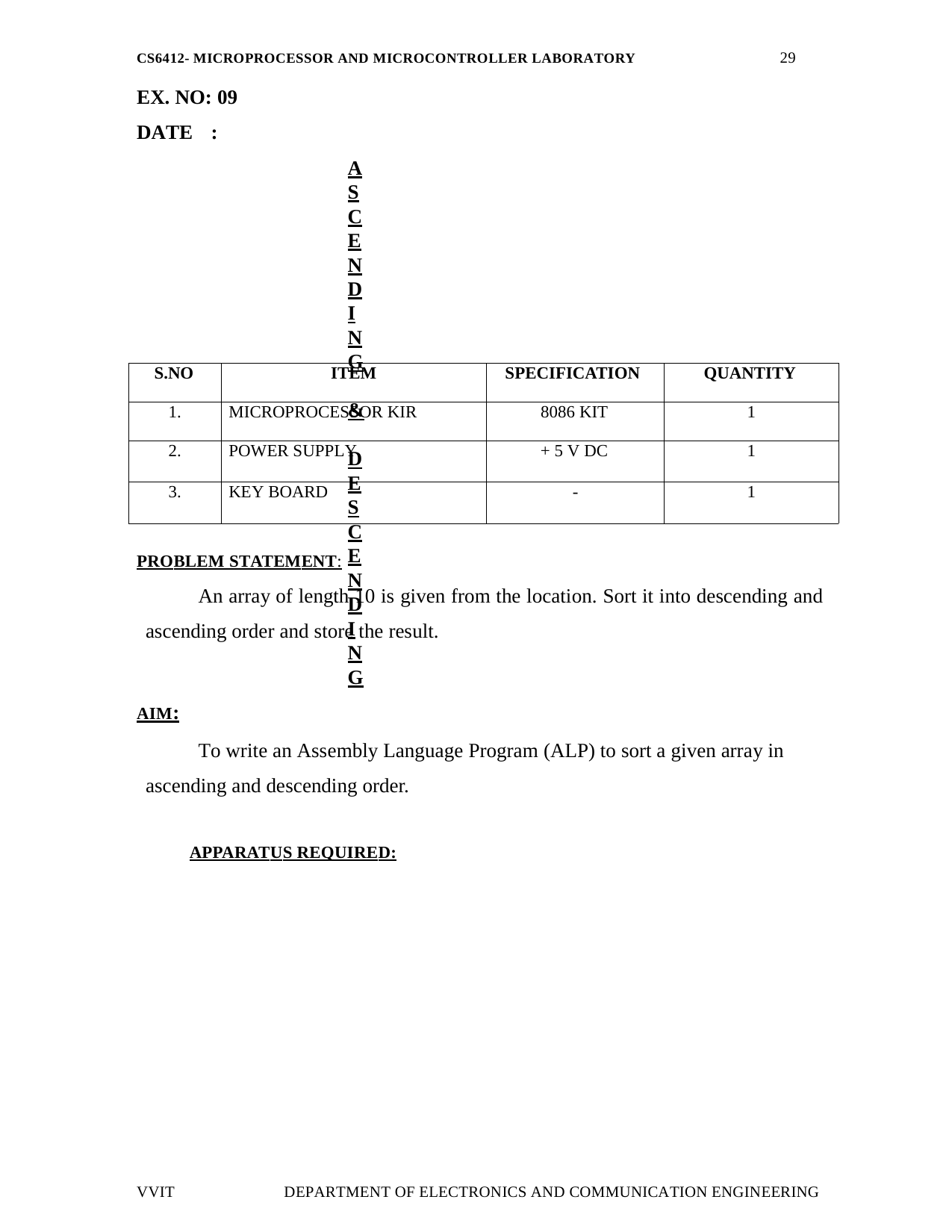

29
CS6412- MICROPROCESSOR AND MICROCONTROLLER LABORATORY
EX. NO: 09 DATE	:

ASCENDING & DESCENDING

AIM:
To write an Assembly Language Program (ALP) to sort a given array in ascending and descending order.

APPARATUS REQUIRED:
| S.NO | ITEM | SPECIFICATION | QUANTITY |
| --- | --- | --- | --- |
| 1. | MICROPROCESSOR KIR | 8086 KIT | 1 |
| 2. | POWER SUPPLY | + 5 V DC | 1 |
| 3. | KEY BOARD | - | 1 |
PROBLEM STATEMENT:
An array of length 10 is given from the location. Sort it into descending and ascending order and store the result.
VVIT
DEPARTMENT OF ELECTRONICS AND COMMUNICATION ENGINEERING